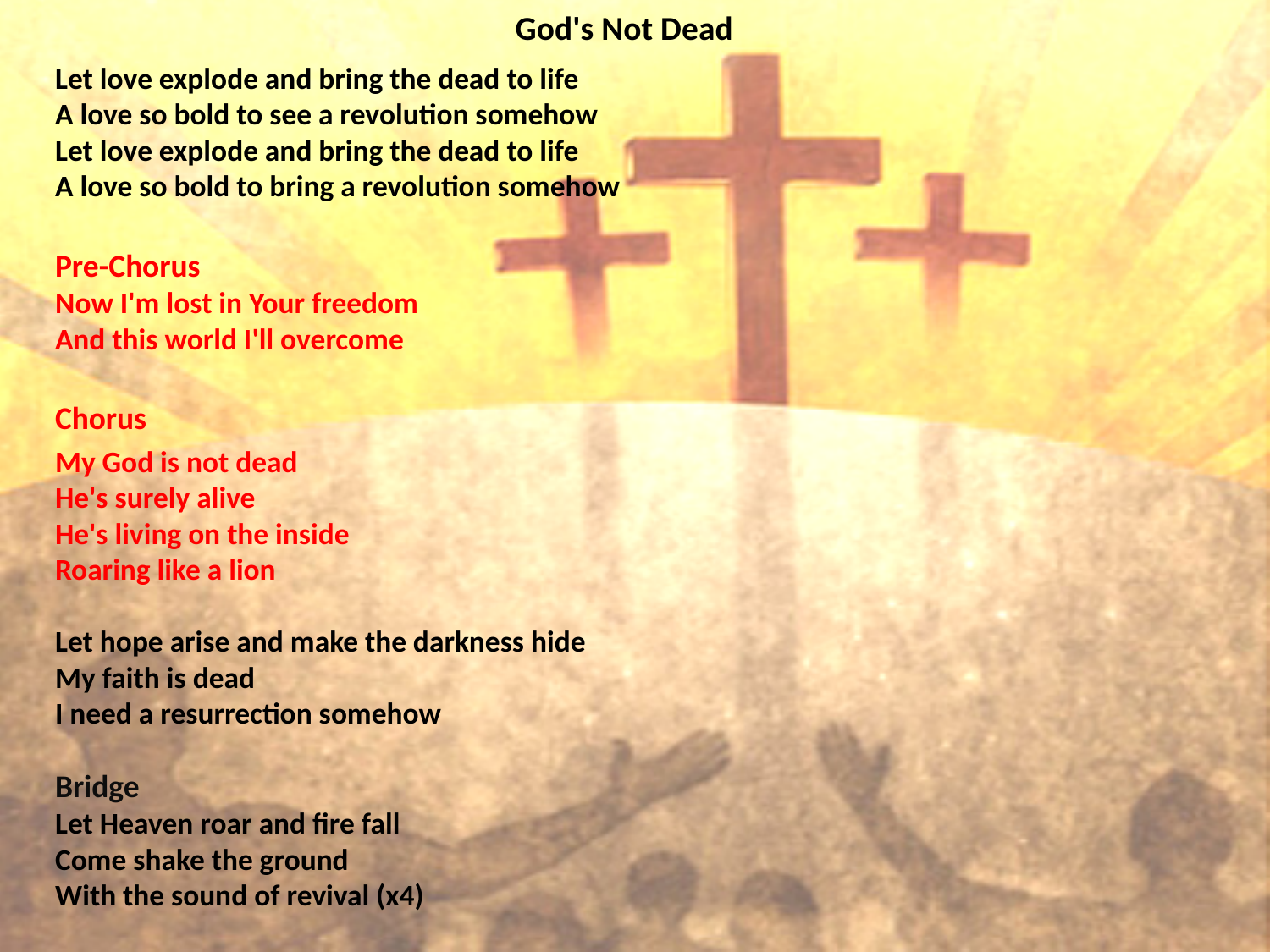

# God's Not Dead
Let love explode and bring the dead to life
A love so bold to see a revolution somehow
Let love explode and bring the dead to life
A love so bold to bring a revolution somehow
Pre-Chorus
Now I'm lost in Your freedom
And this world I'll overcome
Chorus
My God is not dead
He's surely alive
He's living on the inside
Roaring like a lion
Let hope arise and make the darkness hide
My faith is dead
I need a resurrection somehow
Bridge
Let Heaven roar and fire fall
Come shake the ground
With the sound of revival (x4)